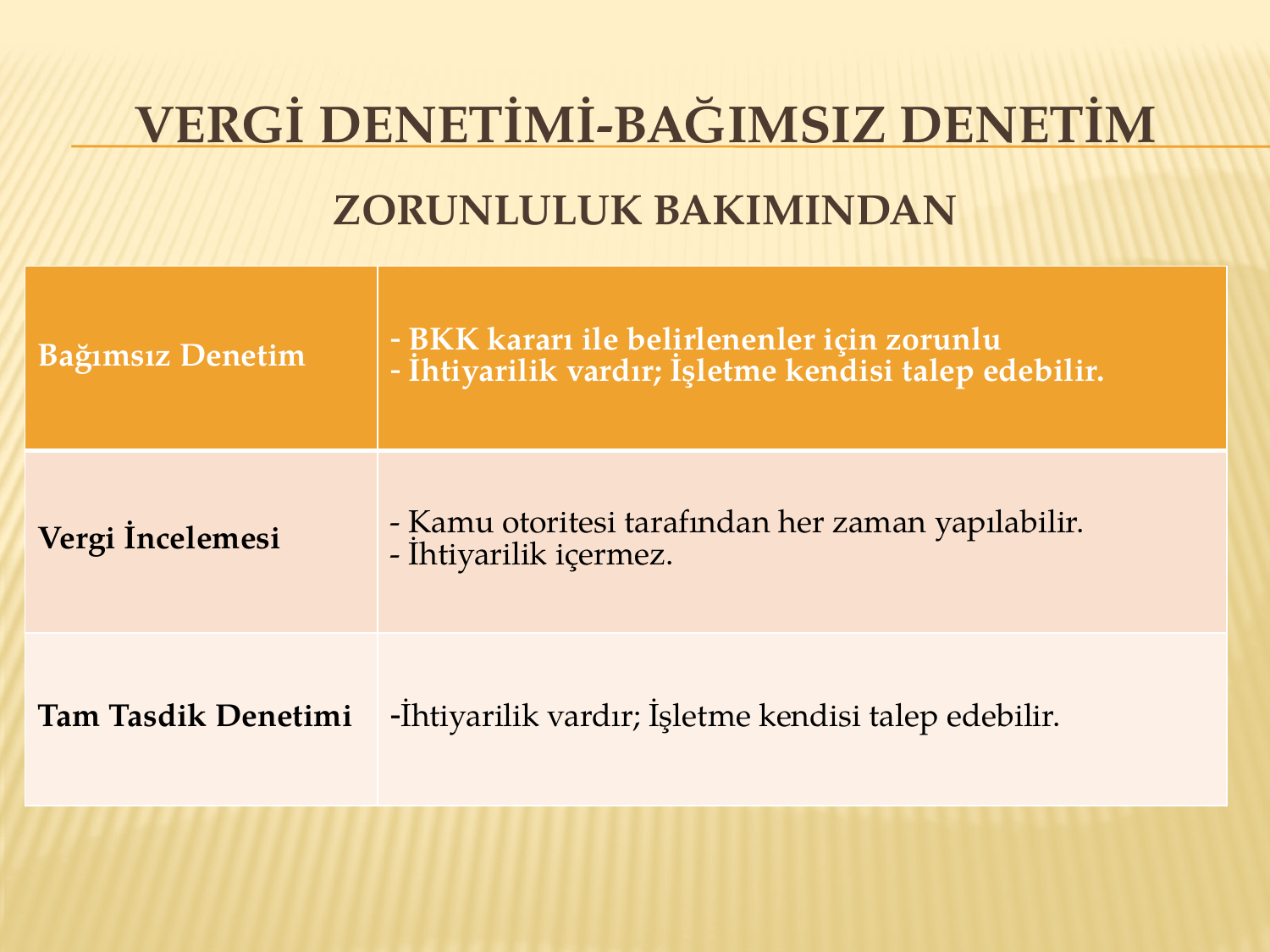

# Vergİ DENETİMİ-BAĞIMSIZ DENETİM
ZORUNLULUK BAKIMINDAN

| Bağımsız Denetim | BKK kararı ile belirlenenler için zorunlu İhtiyarilik vardır; İşletme kendisi talep edebilir. |
| --- | --- |
| Vergi İncelemesi | - Kamu otoritesi tarafından her zaman yapılabilir. - İhtiyarilik içermez. |
| Tam Tasdik Denetimi | İhtiyarilik vardır; İşletme kendisi talep edebilir. |